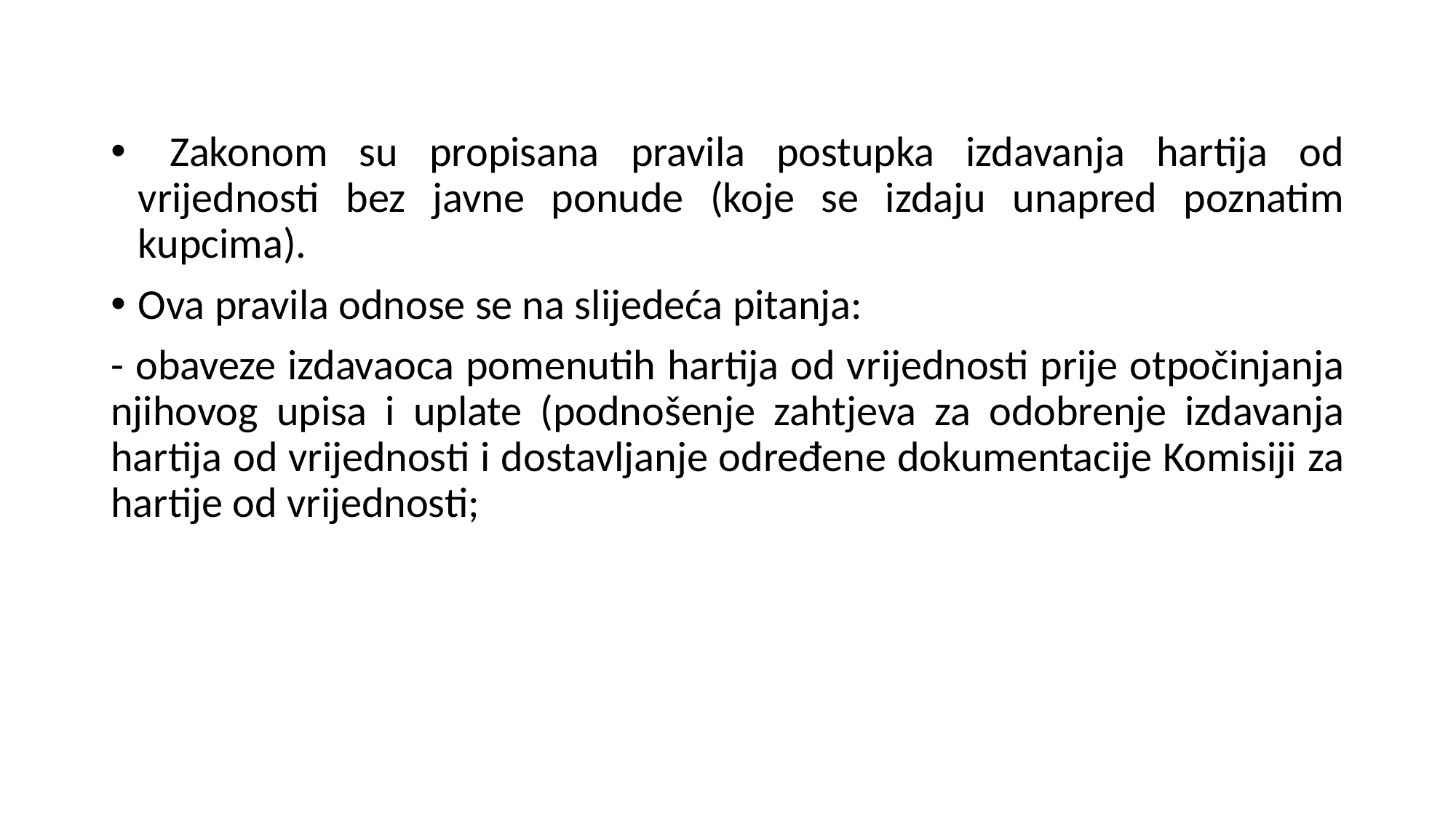

Zakonom su propisana pravila postupka izdavanja hartija od vrijednosti bez javne ponude (koje se izdaju unapred poznatim kupcima).
Ova pravila odnose se na slijedeća pitanja:
- obaveze izdavaoca pomenutih hartija od vrijednosti prije otpočinjanja njihovog upisa i uplate (podnošenje zahtjeva za odobrenje izdavanja hartija od vrijednosti i dostavljanje određene dokumentacije Komisiji za hartije od vrijednosti;